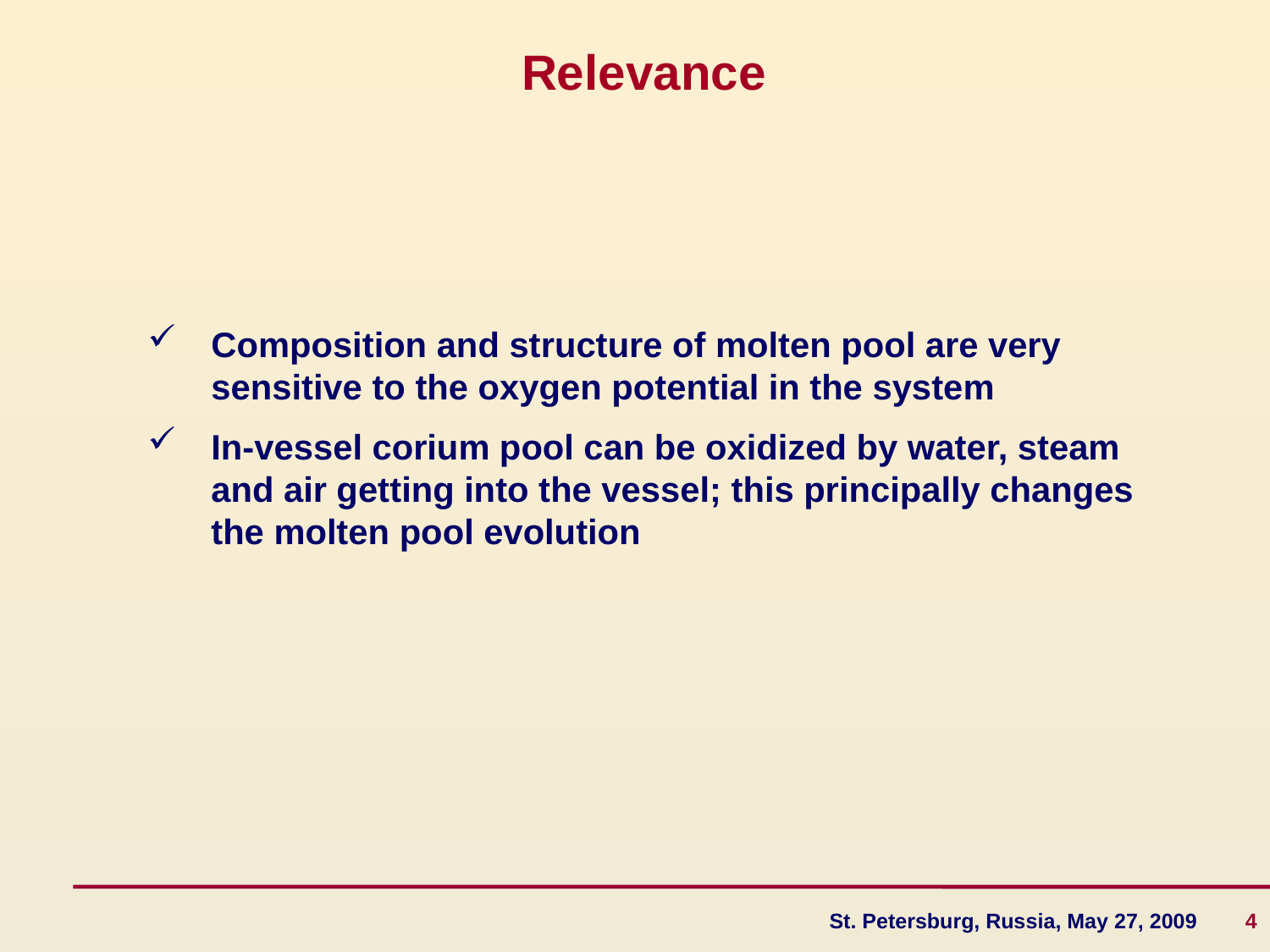

Relevance
Composition and structure of molten pool are very sensitive to the oxygen potential in the system
In-vessel corium pool can be oxidized by water, steam and air getting into the vessel; this principally changes the molten pool evolution
St. Petersburg, Russia, May 27, 2009        4